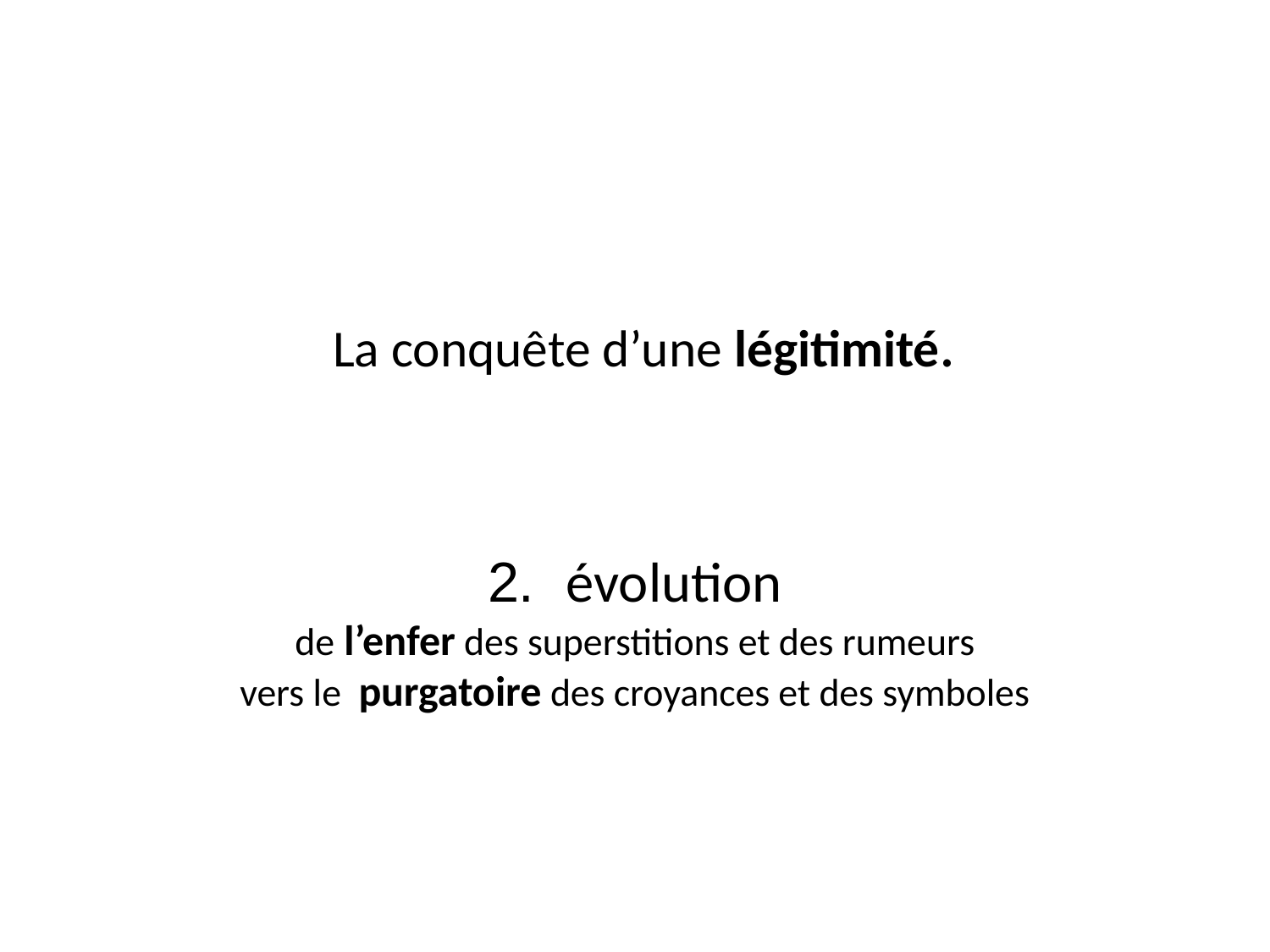

# La conquête d’une légitimité.
2.  évolution
de l’enfer des superstitions et des rumeurs
vers le  purgatoire des croyances et des symboles